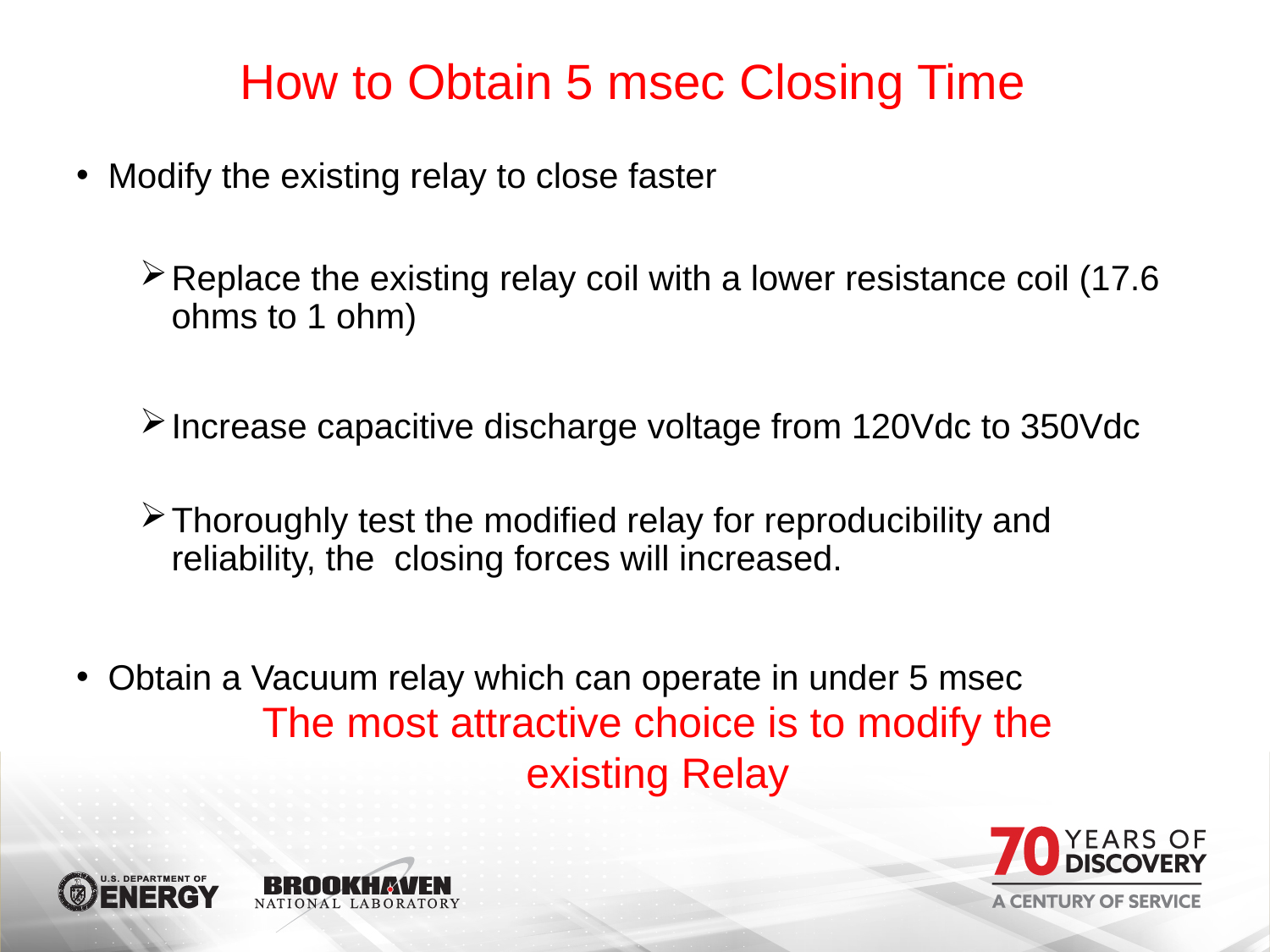

# How to Obtain 5 msec Closing Time
Modify the existing relay to close faster

Replace the existing relay coil with a lower resistance coil (17.6 ohms to 1 ohm)

Increase capacitive discharge voltage from 120Vdc to 350Vdc

Thoroughly test the modified relay for reproducibility and reliability, the  closing forces will increased.

Obtain a Vacuum relay which can operate in under 5 msec
The most attractive choice is to modify the existing Relay